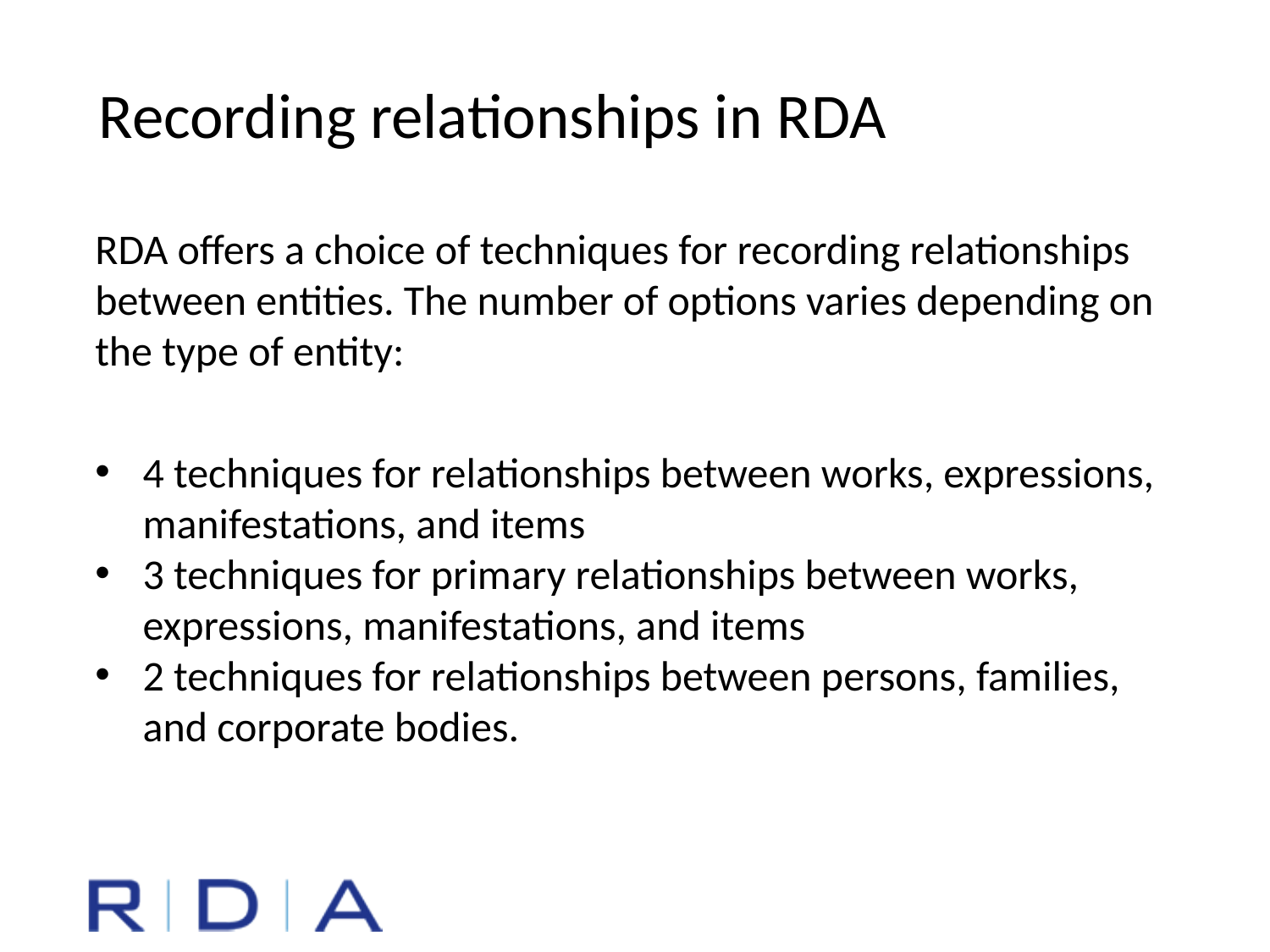

Recording relationships in RDA
RDA offers a choice of techniques for recording relationships between entities. The number of options varies depending on the type of entity:
4 techniques for relationships between works, expressions, manifestations, and items
3 techniques for primary relationships between works, expressions, manifestations, and items
2 techniques for relationships between persons, families, and corporate bodies.